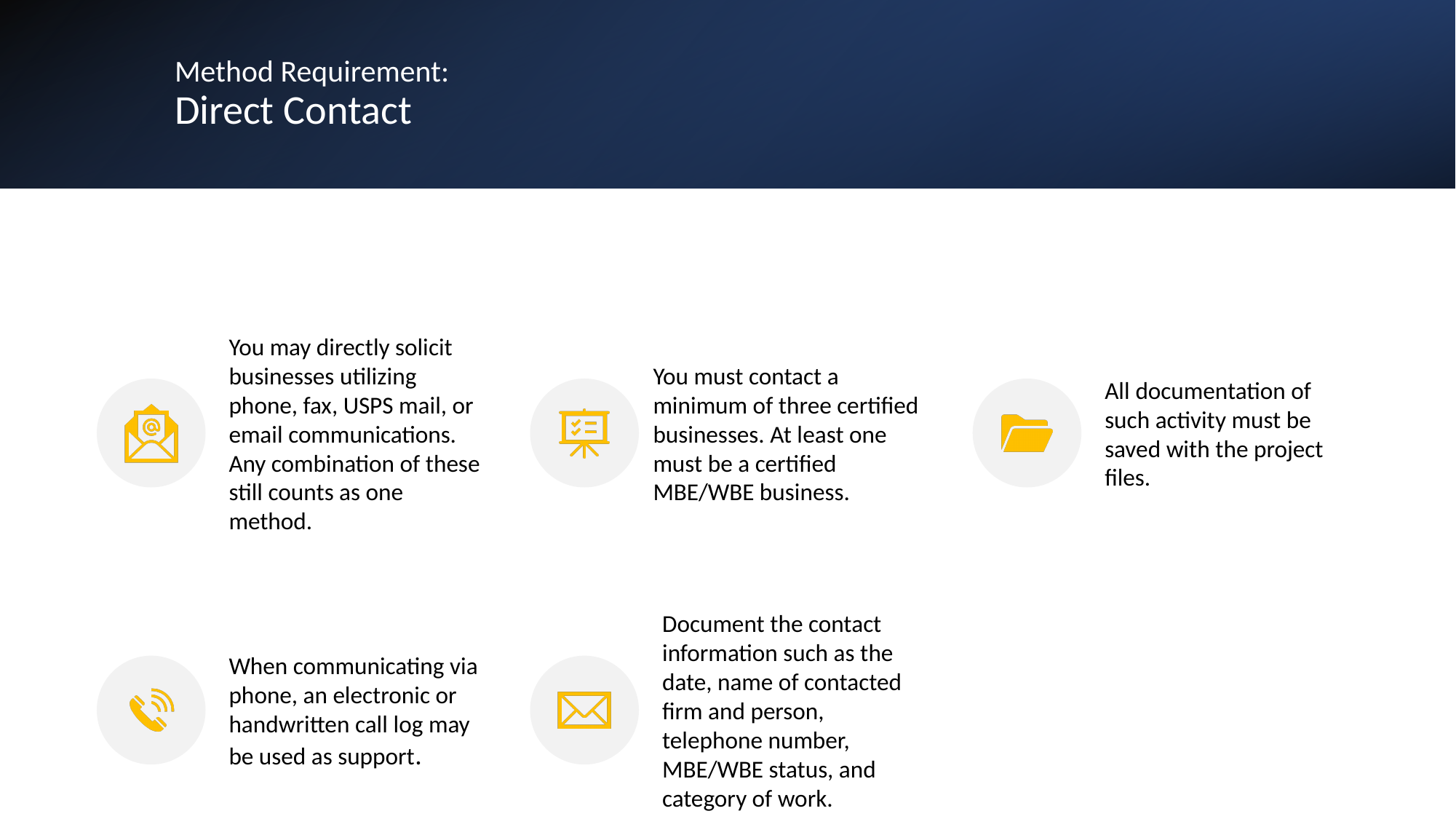

# Method Requirement: Direct Contact
You may directly solicit businesses utilizing phone, fax, USPS mail, or email communications. Any combination of these still counts as one method.
You must contact a minimum of three certified businesses. At least one must be a certified MBE/WBE business.
All documentation of such activity must be saved with the project files.
When communicating via phone, an electronic or handwritten call log may be used as support.
Document the contact information such as the date, name of contacted firm and person, telephone number, MBE/WBE status, and category of work.